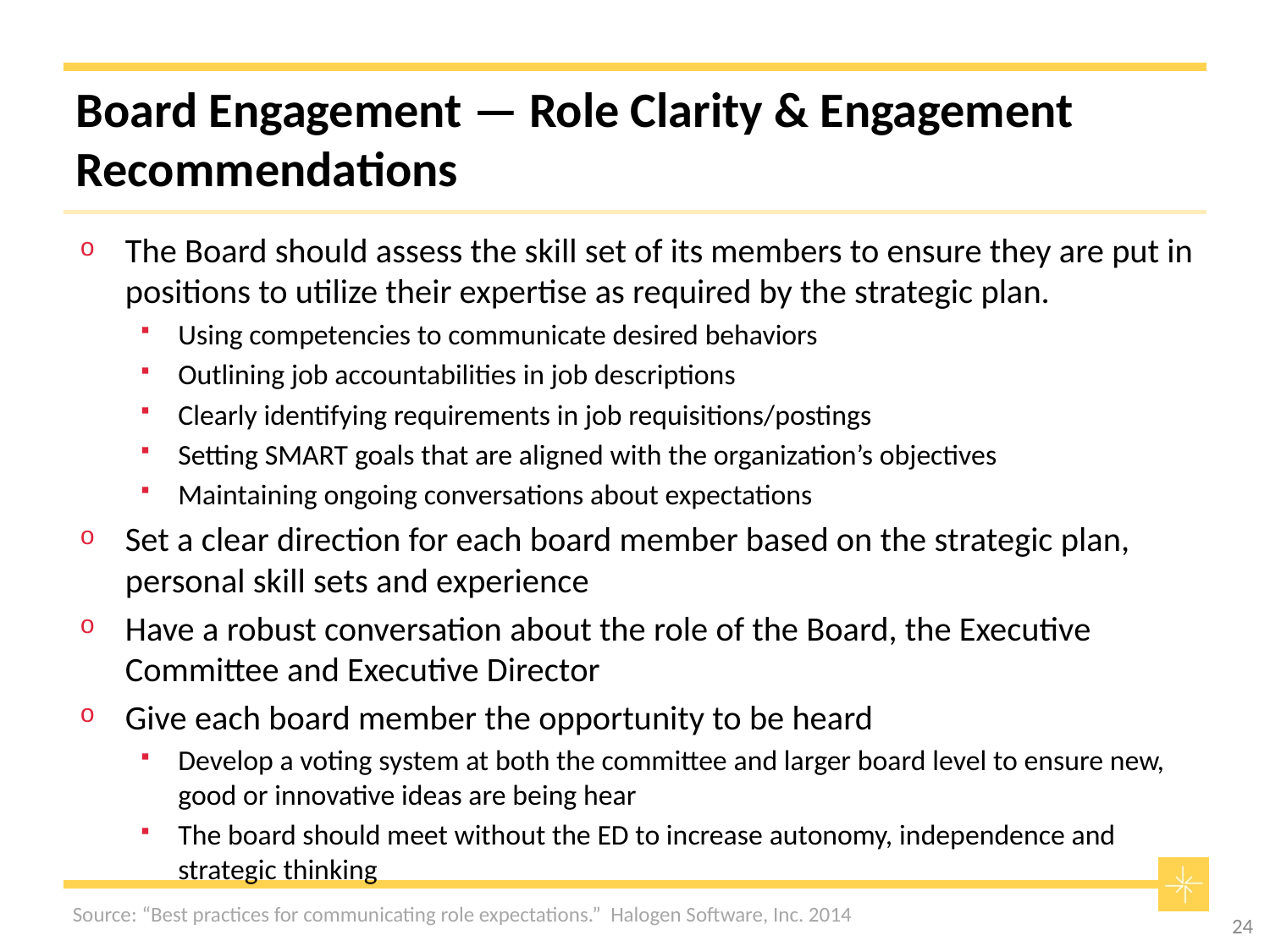

# Board Engagement — Role Clarity & Engagement Recommendations
The Board should assess the skill set of its members to ensure they are put in positions to utilize their expertise as required by the strategic plan.
Using competencies to communicate desired behaviors
Outlining job accountabilities in job descriptions
Clearly identifying requirements in job requisitions/postings
Setting SMART goals that are aligned with the organization’s objectives
Maintaining ongoing conversations about expectations
Set a clear direction for each board member based on the strategic plan, personal skill sets and experience
Have a robust conversation about the role of the Board, the Executive Committee and Executive Director
Give each board member the opportunity to be heard
Develop a voting system at both the committee and larger board level to ensure new, good or innovative ideas are being hear
The board should meet without the ED to increase autonomy, independence and strategic thinking
Source: “Best practices for communicating role expectations.”  Halogen Software, Inc. 2014